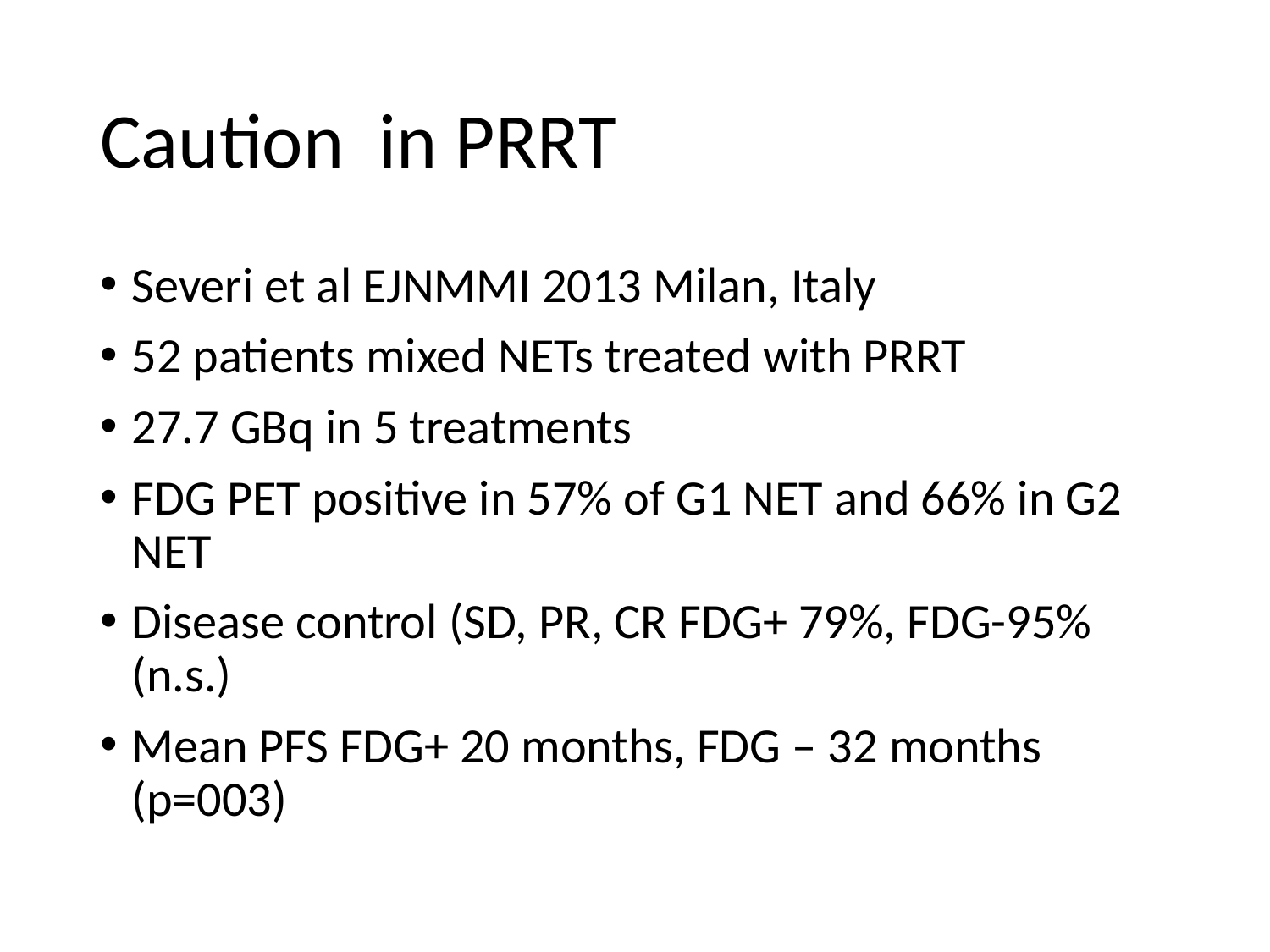

# Caution  in PRRT
Severi et al EJNMMI 2013 Milan, Italy
52 patients mixed NETs treated with PRRT
27.7 GBq in 5 treatments
FDG PET positive in 57% of G1 NET and 66% in G2 NET
Disease control (SD, PR, CR FDG+ 79%, FDG-95% (n.s.)
Mean PFS FDG+ 20 months, FDG – 32 months (p=003)